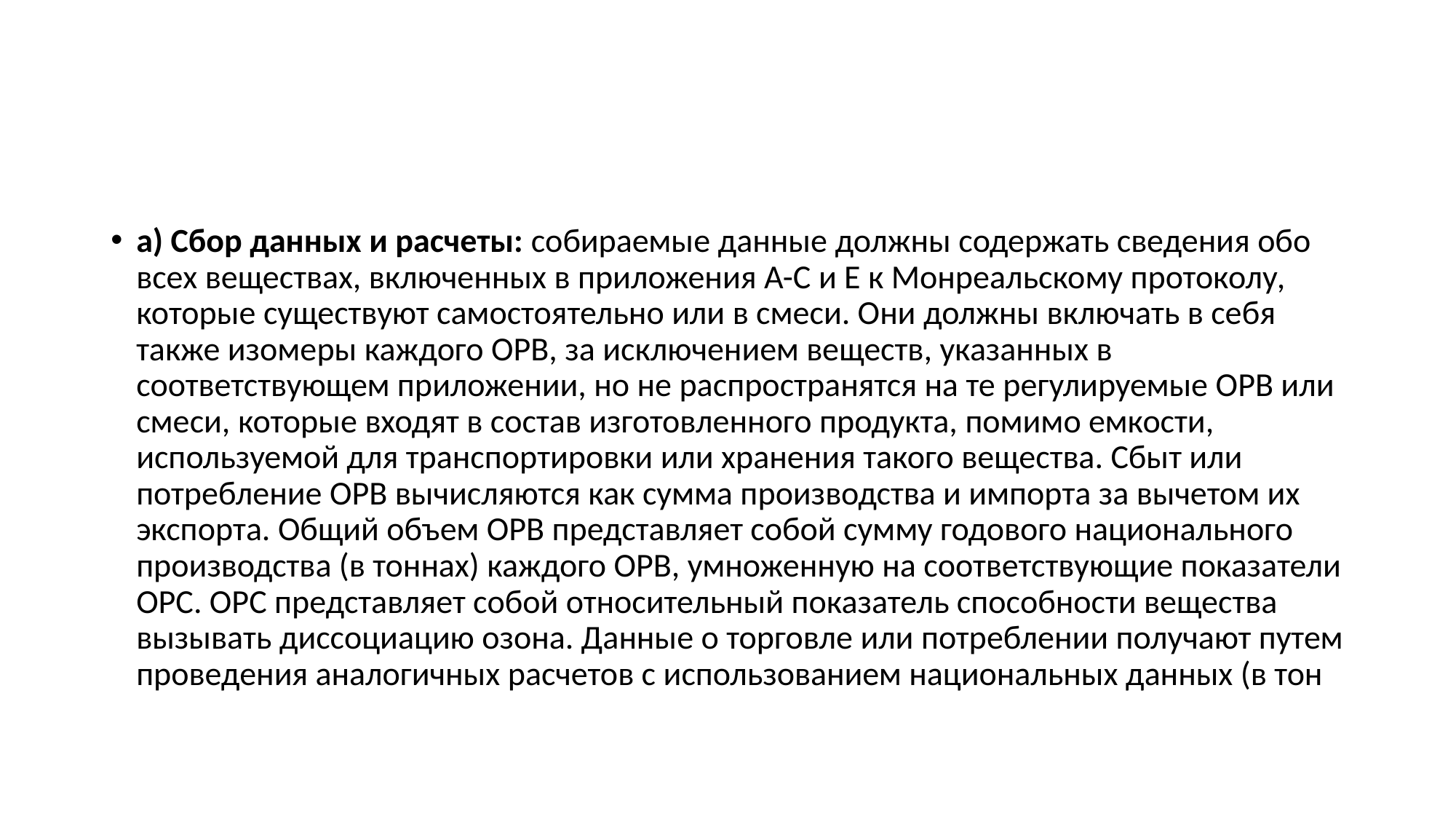

#
а) Сбор данных и расчеты: собираемые данные должны содержать сведения обо всех веществах, включенных в приложения А-С и Е к Монреальскому протоколу, которые существуют самостоятельно или в смеси. Они должны включать в себя также изомеры каждого ОРВ, за исключением веществ, указанных в соответствующем приложении, но не распространятся на те регулируемые ОРВ или смеси, которые входят в состав изготовленного продукта, помимо емкости, используемой для транспортировки или хранения такого вещества. Сбыт или потребление ОРВ вычисляются как сумма производства и импорта за вычетом их экспорта. Общий объем ОРВ представляет собой сумму годового национального производства (в тоннах) каждого ОРВ, умноженную на соответствующие показатели ОРС. ОРС представляет собой относительный показатель способности вещества вызывать диссоциацию озона. Данные о торговле или потреблении получают путем проведения аналогичных расчетов с использованием национальных данных (в тон